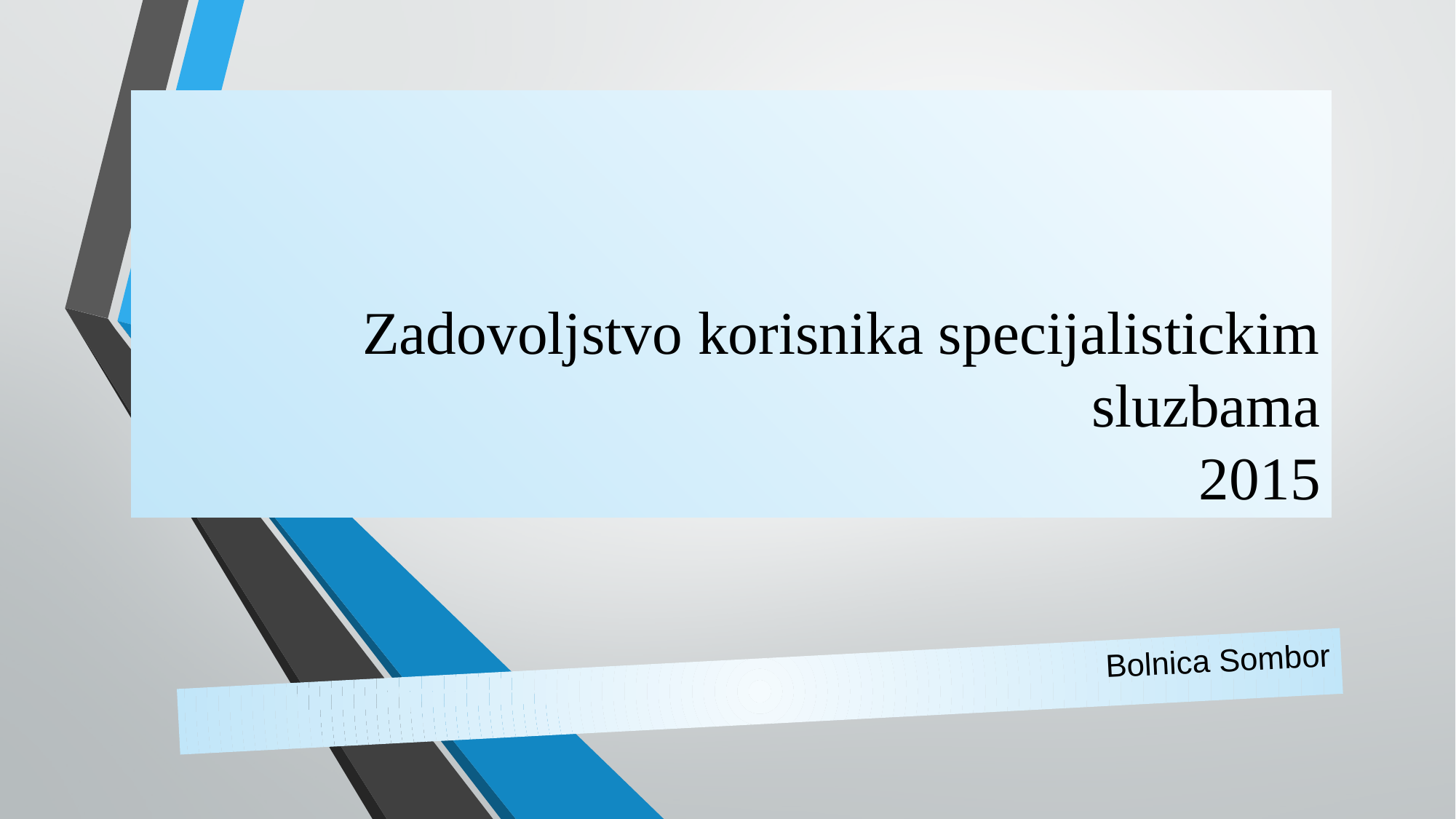

# Zadovoljstvo korisnika specijalistickim sluzbama 2015
Bolnica Sombor